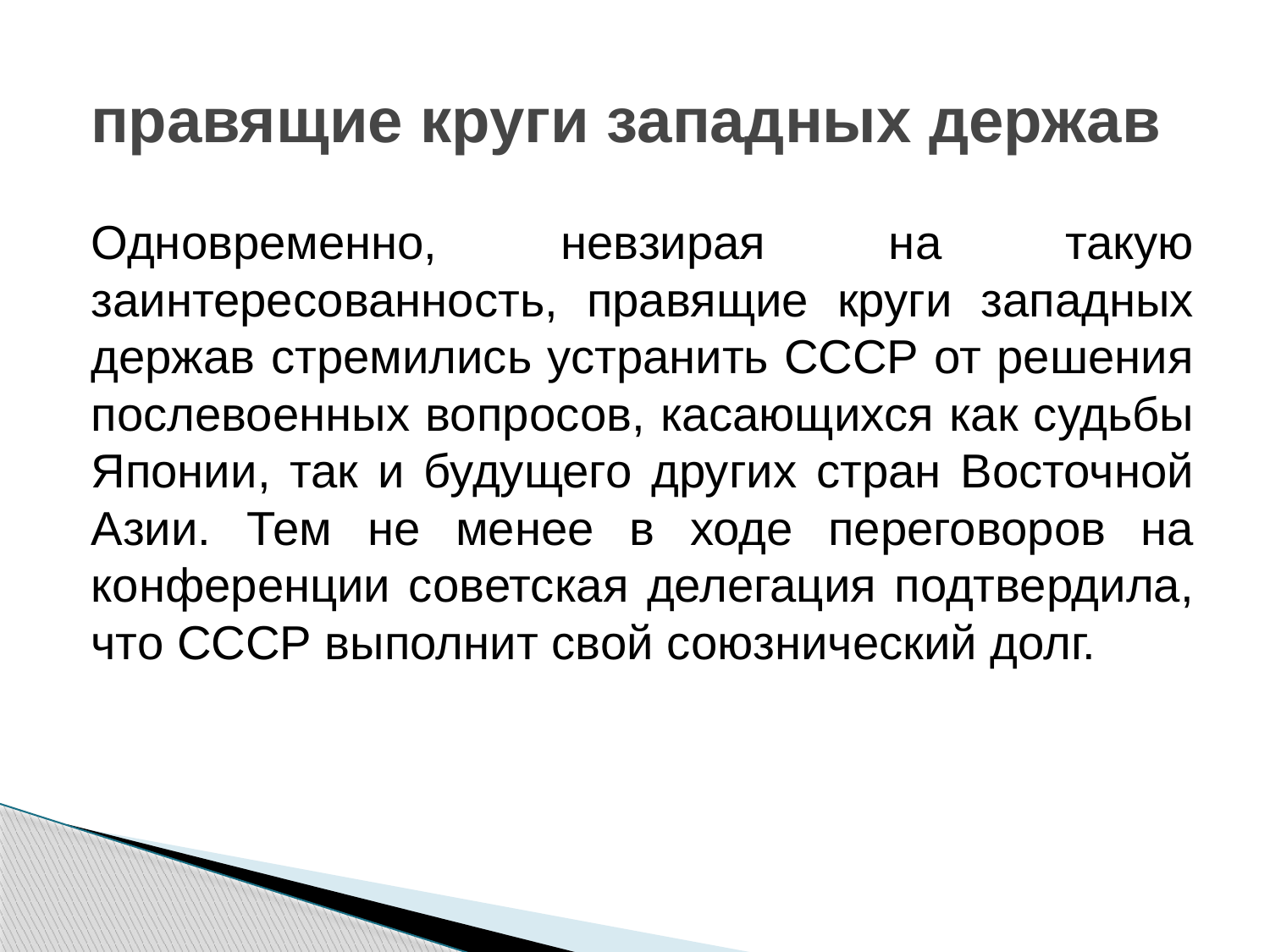

# правящие круги западных держав
Одновременно, невзирая на такую заинтересованность, правящие круги западных держав стремились устранить СССР от решения послевоенных вопросов, касающихся как судьбы Японии, так и будущего других стран Восточной Азии. Тем не менее в ходе переговоров на конференции советская делегация подтвердила, что СССР выполнит свой союзнический долг.